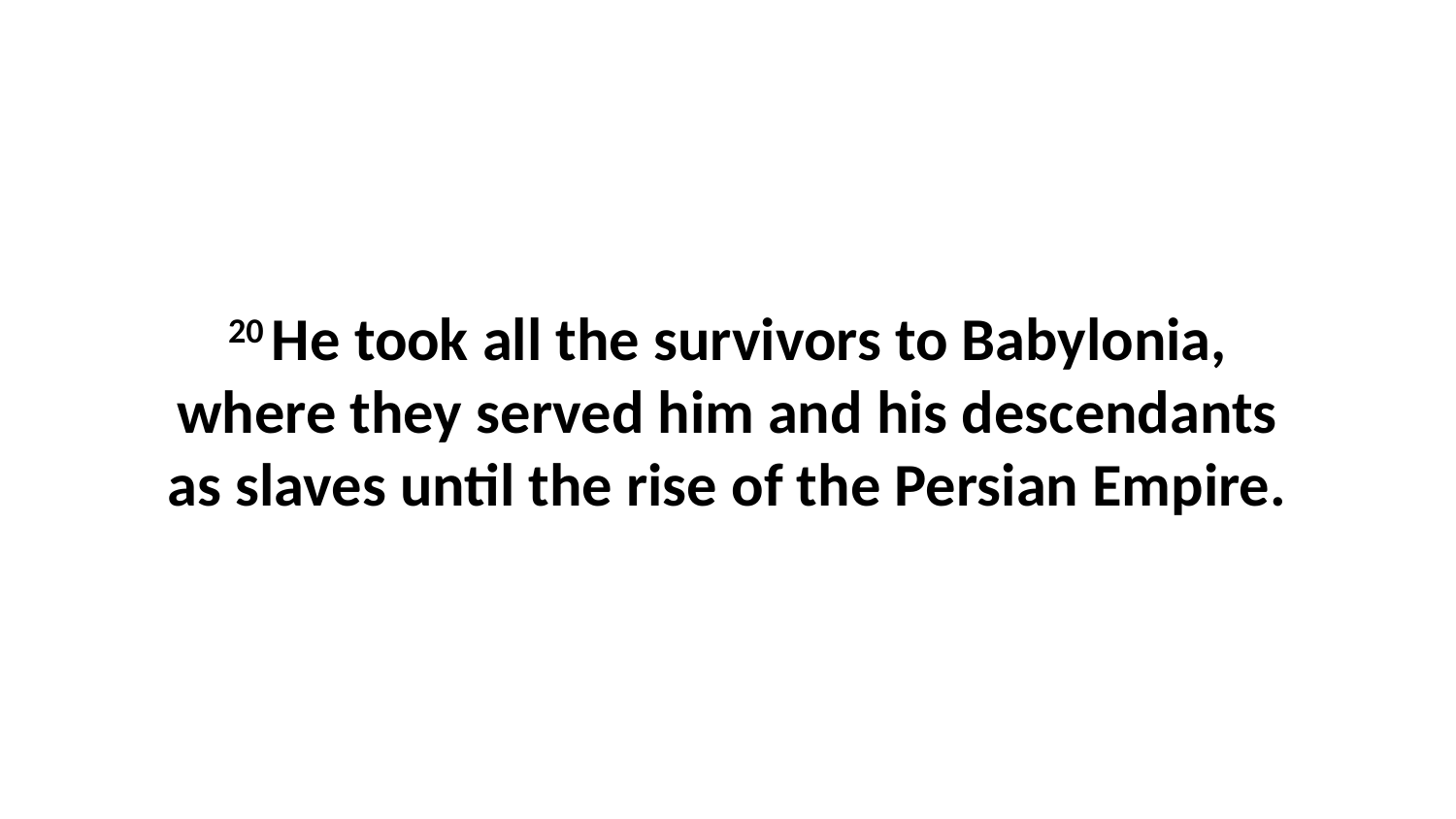

20 He took all the survivors to Babylonia, where they served him and his descendants as slaves until the rise of the Persian Empire.